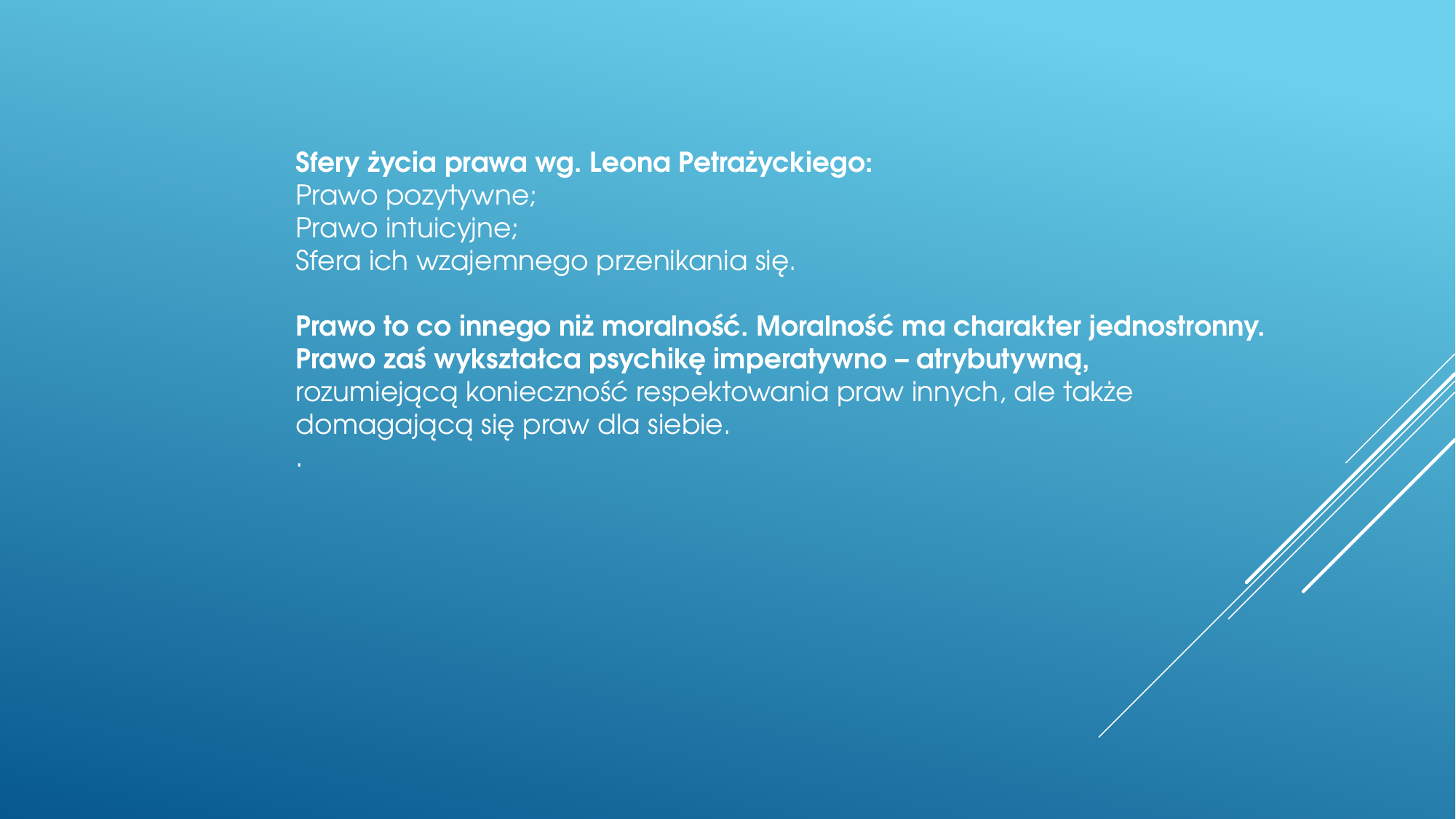

Sfery życia prawa wg. Leona Petrażyckiego:
Prawo pozytywne;
Prawo intuicyjne;
Sfera ich wzajemnego przenikania się.

Prawo to co innego niż moralność. Moralność ma charakter jednostronny.
Prawo zaś wykształca psychikę imperatywno – atrybutywną,
rozumiejącą konieczność respektowania praw innych, ale także
domagającą się praw dla siebie.
.